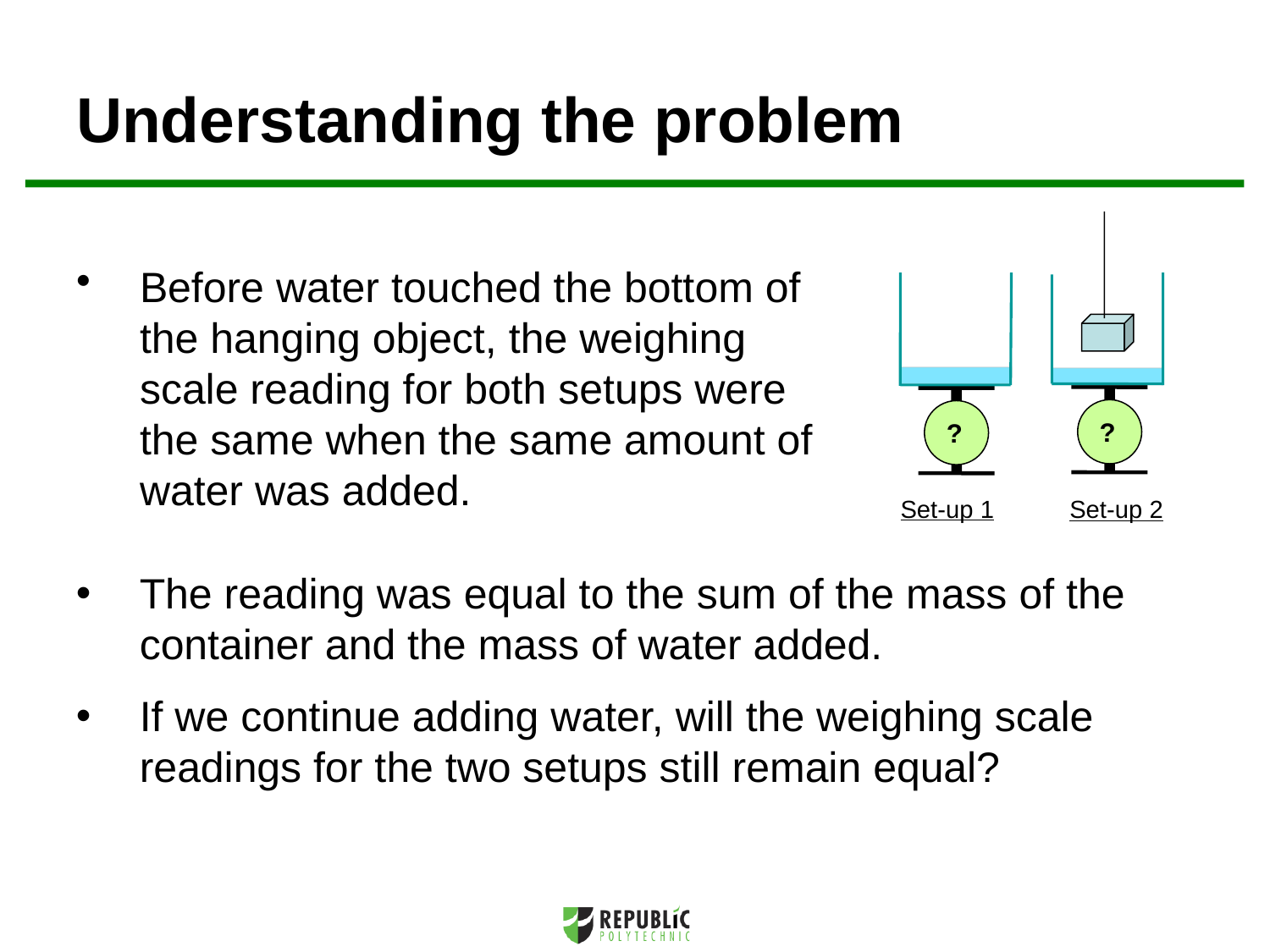

# Understanding the problem

?

?

Set-up 1
Set-up 2
Before water touched the bottom of the hanging object, the weighing scale reading for both setups were the same when the same amount of water was added.

The reading was equal to the sum of the mass of the container and the mass of water added.
If we continue adding water, will the weighing scale readings for the two setups still remain equal?